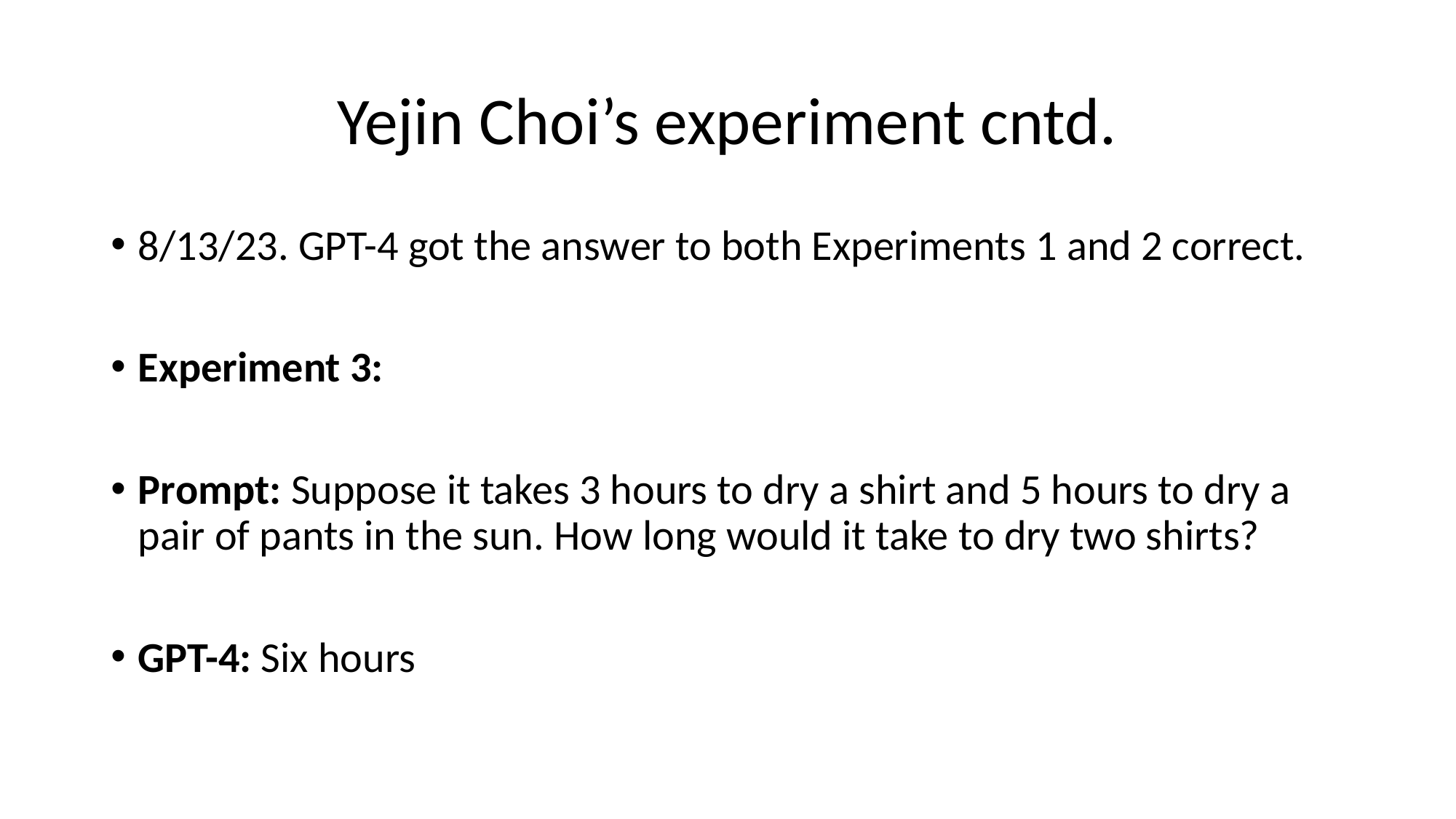

# Yejin Choi’s experiment cntd.
8/13/23. GPT-4 got the answer to both Experiments 1 and 2 correct.

Experiment 3:

Prompt: Suppose it takes 3 hours to dry a shirt and 5 hours to dry a pair of pants in the sun. How long would it take to dry two shirts?

GPT-4: Six hours